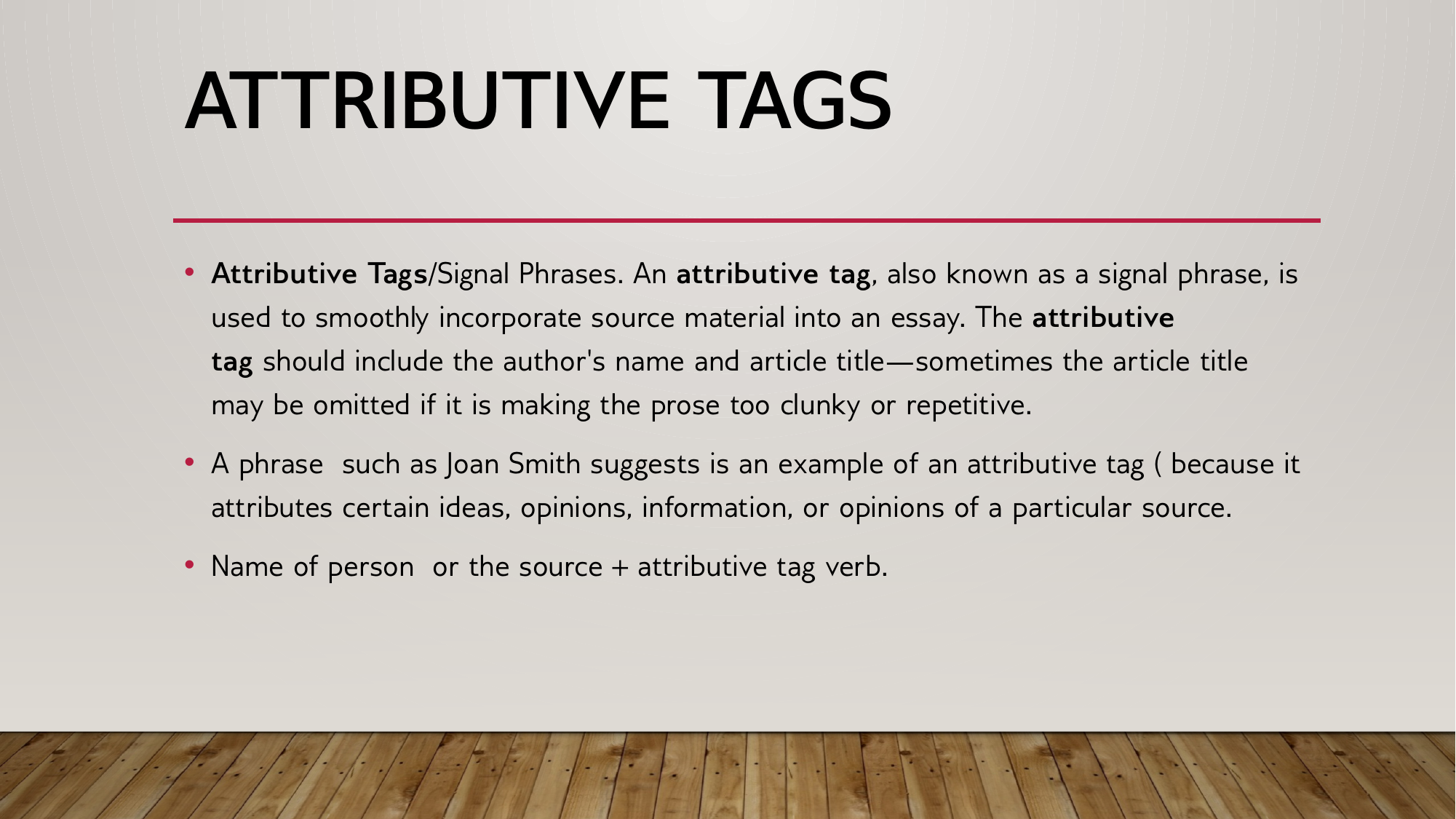

# Attributive Tags
Attributive Tags/Signal Phrases. An attributive tag, also known as a signal phrase, is used to smoothly incorporate source material into an essay. The attributive tag should include the author's name and article title—sometimes the article title may be omitted if it is making the prose too clunky or repetitive.
A phrase  such as Joan Smith suggests is an example of an attributive tag ( because it attributes certain ideas, opinions, information, or opinions of a particular source.
Name of person  or the source + attributive tag verb.